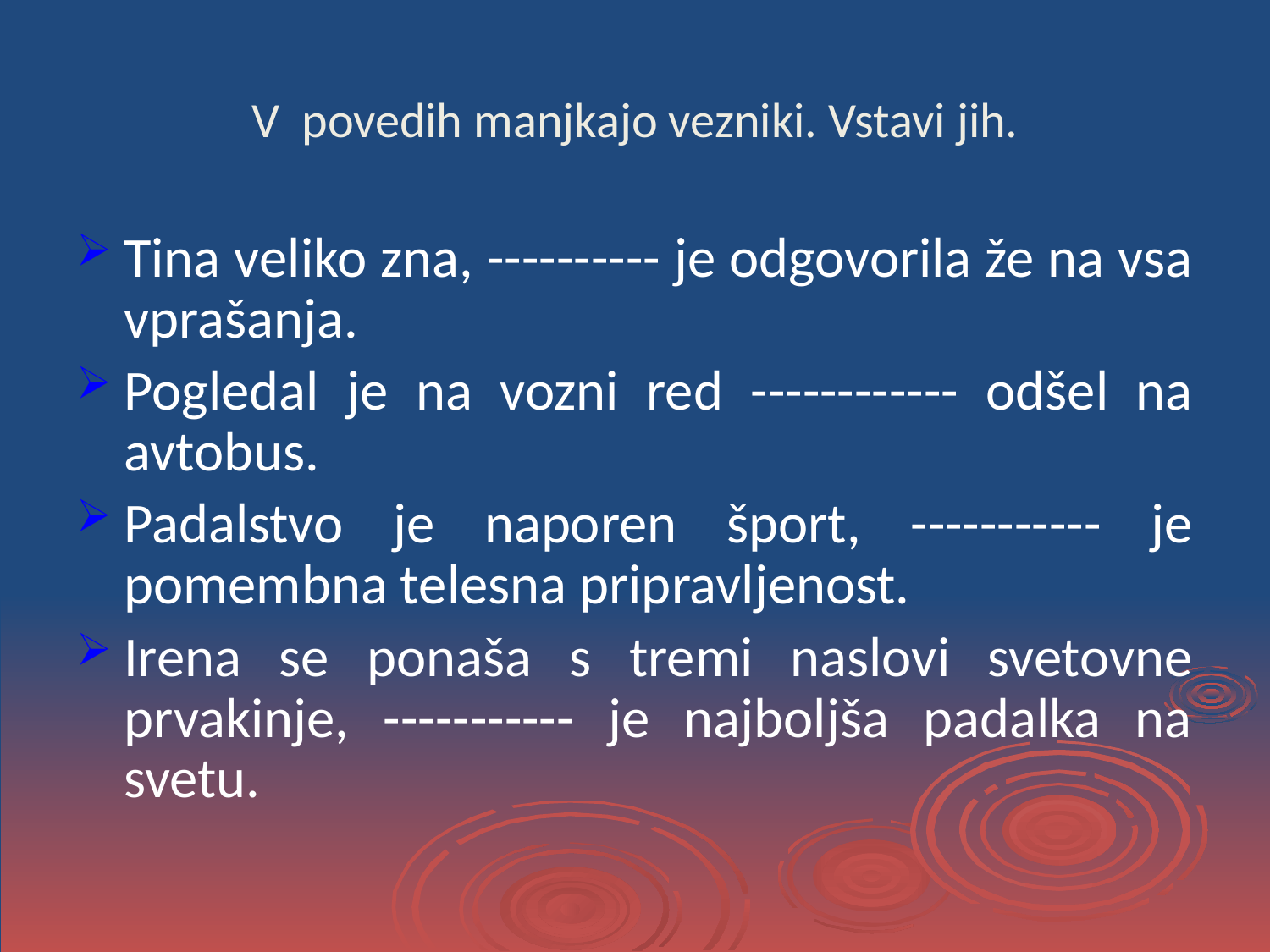

# V  povedih manjkajo vezniki. Vstavi jih.
Tina veliko zna, ---------- je odgovorila že na vsa vprašanja.
Pogledal je na vozni red ------------ odšel na avtobus.
Padalstvo je naporen šport, ----------- je pomembna telesna pripravljenost.
Irena se ponaša s tremi naslovi svetovne prvakinje, ----------- je najboljša padalka na svetu.